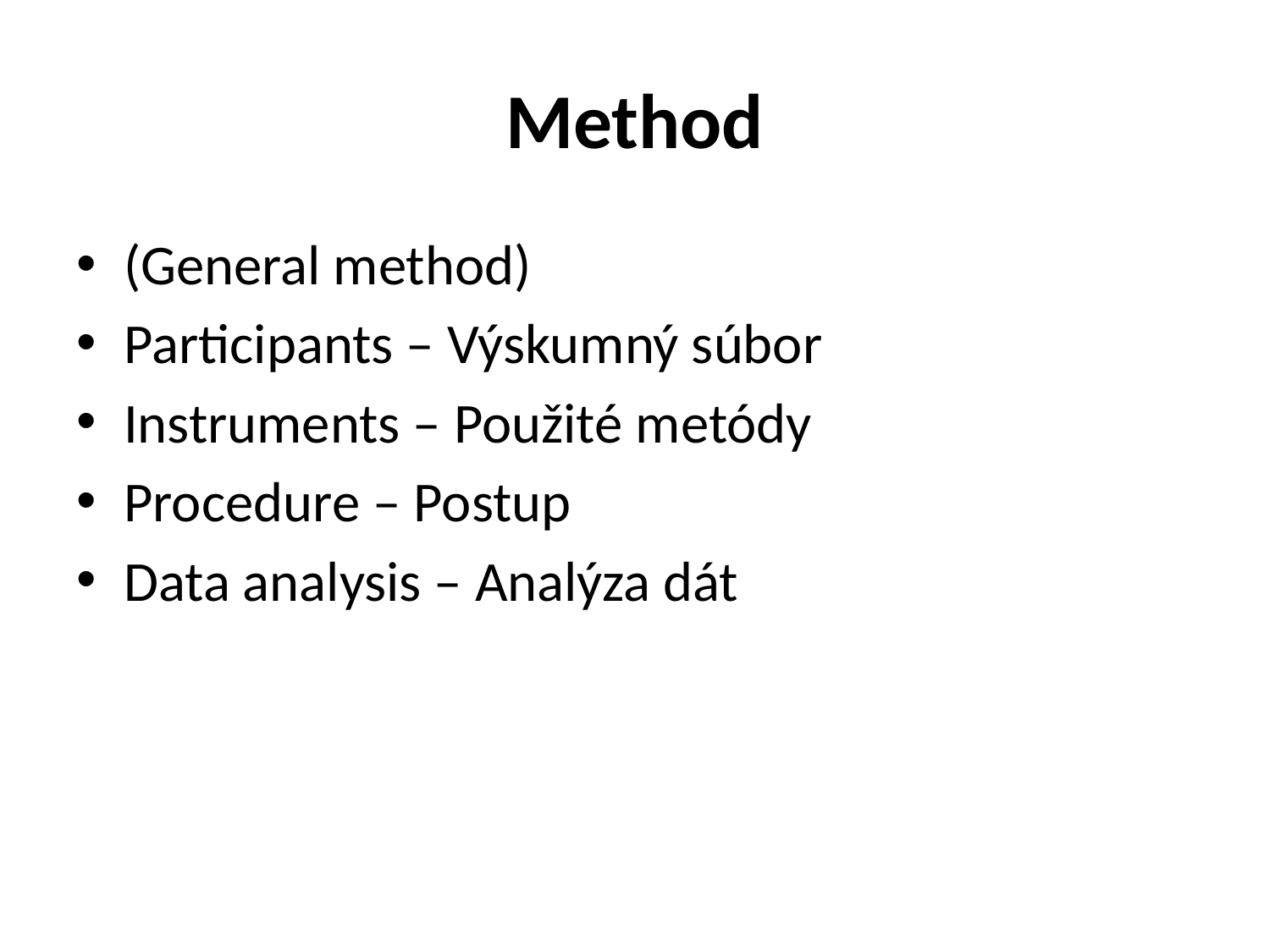

# Method
(General method)
Participants – Výskumný súbor
Instruments – Použité metódy
Procedure – Postup
Data analysis – Analýza dát